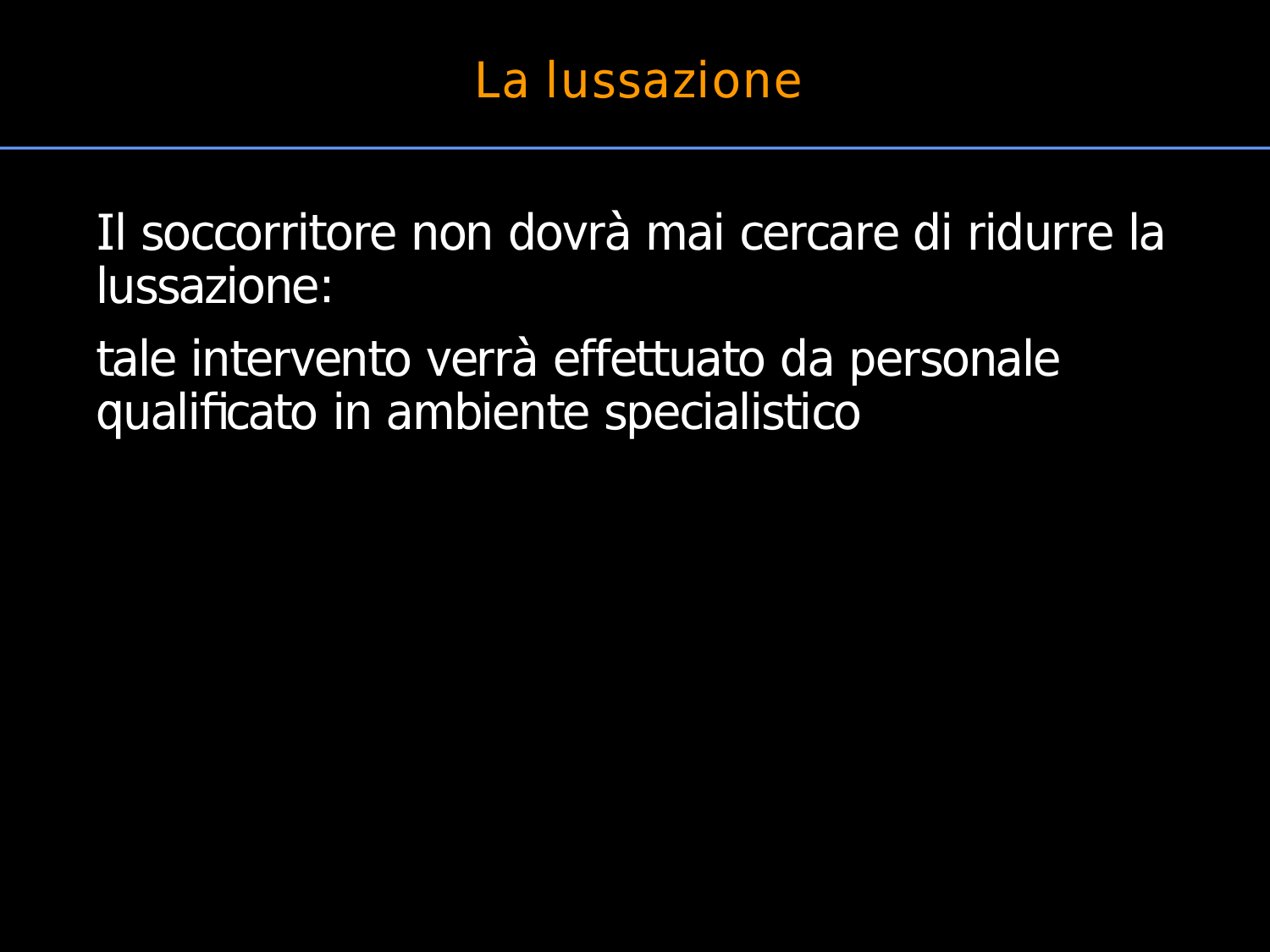

La lussazione

Il soccorritore non dovrà mai cercare di ridurre la lussazione:
tale intervento verrà effettuato da personale qualificato in ambiente specialistico

#